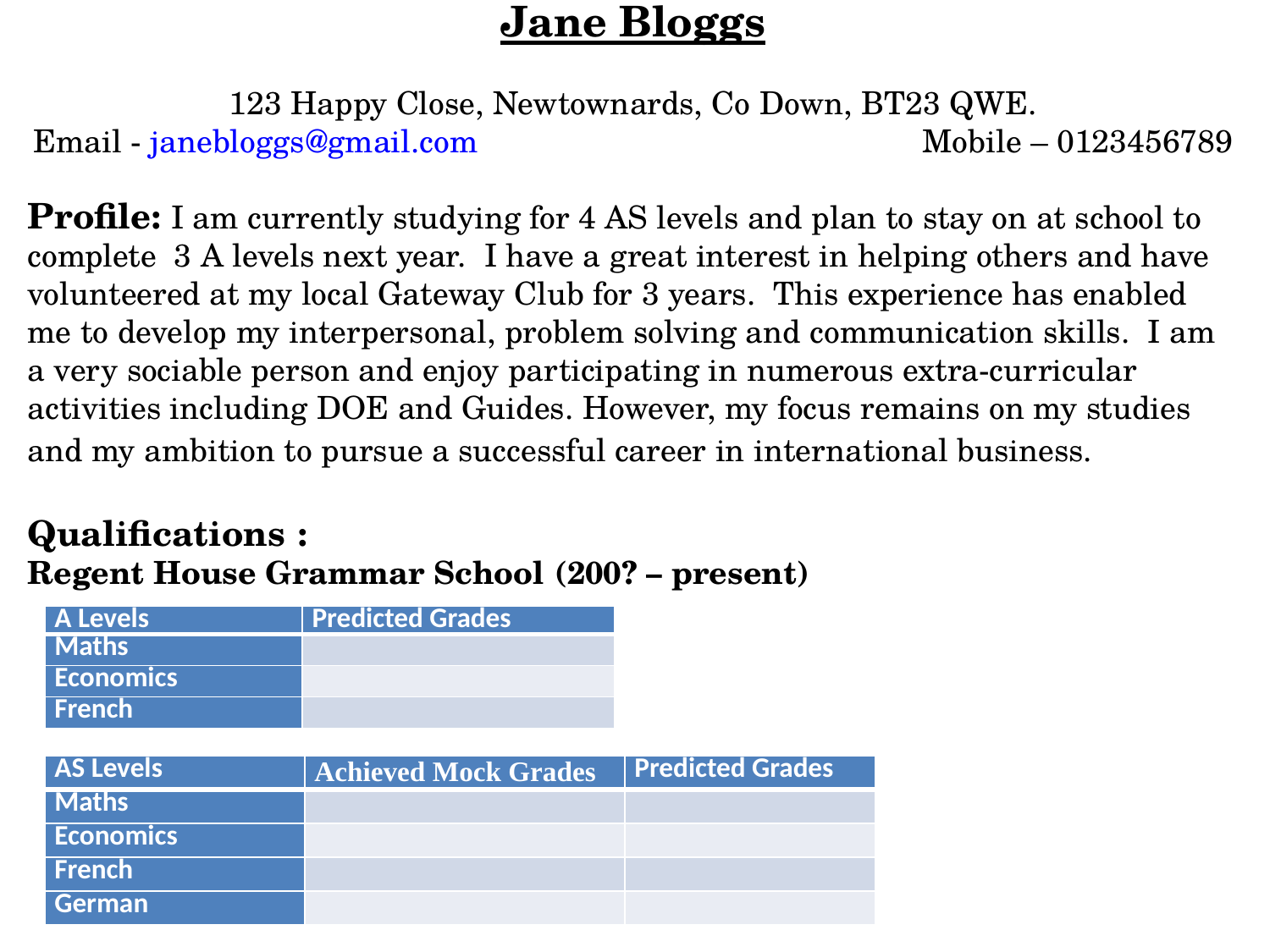

Jane Bloggs

123 Happy Close, Newtownards, Co Down, BT23 QWE.
Email - janebloggs@gmail.com				Mobile – 0123456789

Profile: I am currently studying for 4 AS levels and plan to stay on at school to complete  3 A levels next year.  I have a great interest in helping others and have volunteered at my local Gateway Club for 3 years.  This experience has enabled me to develop my interpersonal, problem solving and communication skills.  I am a very sociable person and enjoy participating in numerous extra-curricular activities including DOE and Guides. However, my focus remains on my studies and my ambition to pursue a successful career in international business.
Qualifications :
Regent House Grammar School (200? – present)
| A Levels | Predicted Grades |
| --- | --- |
| Maths |  |
| Economics |  |
| French |  |
| AS Levels | Achieved Mock Grades | Predicted Grades |
| --- | --- | --- |
| Maths |  |  |
| Economics |  |  |
| French |  |  |
| German |  |  |